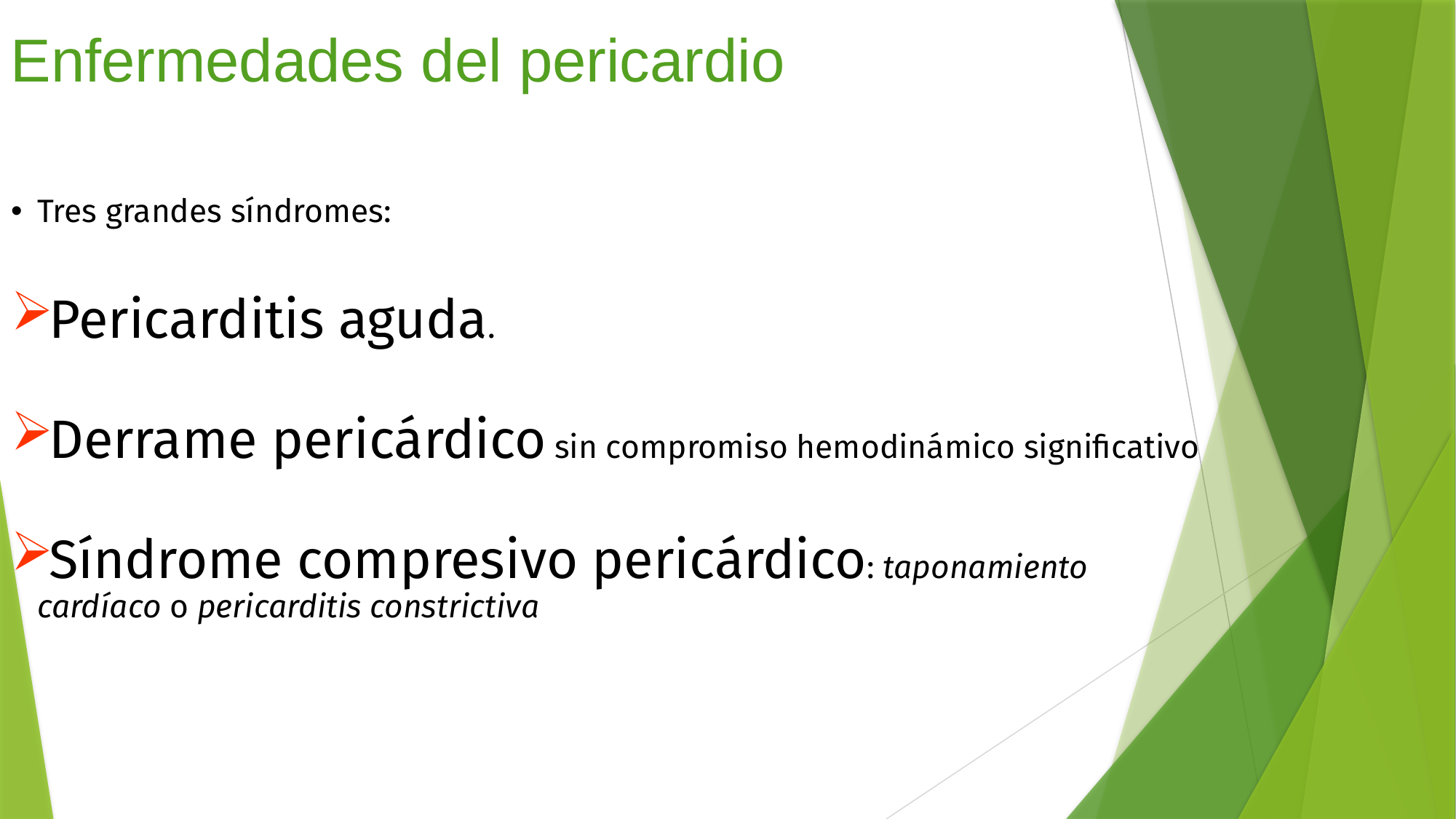

Enfermedades del pericardio
Tres grandes síndromes:

Pericarditis aguda.

Derrame pericárdico sin compromiso hemodinámico significativo

Síndrome compresivo pericárdico: taponamiento cardíaco o pericarditis constrictiva